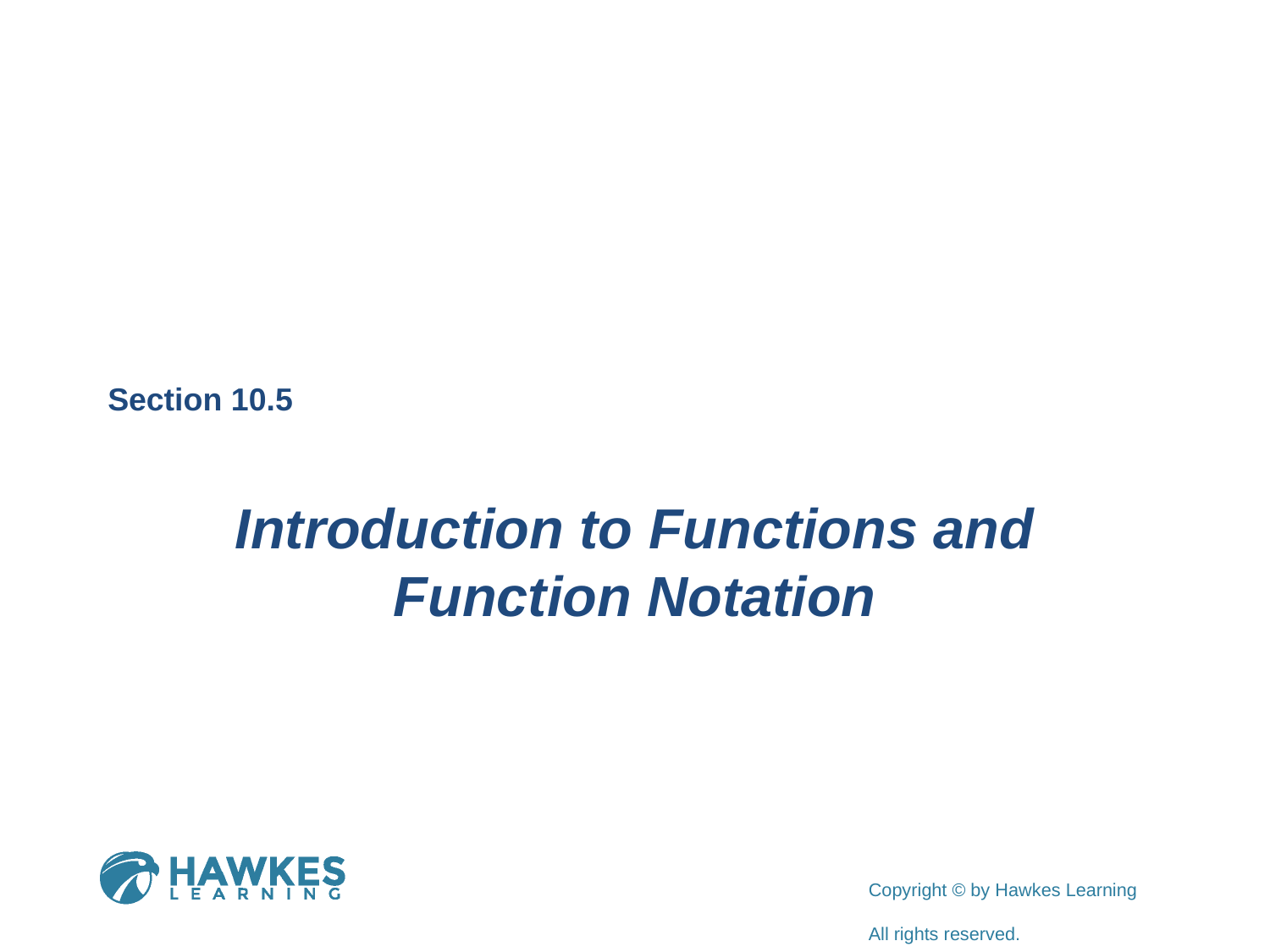

Section 10.5
Introduction to Functions and Function Notation